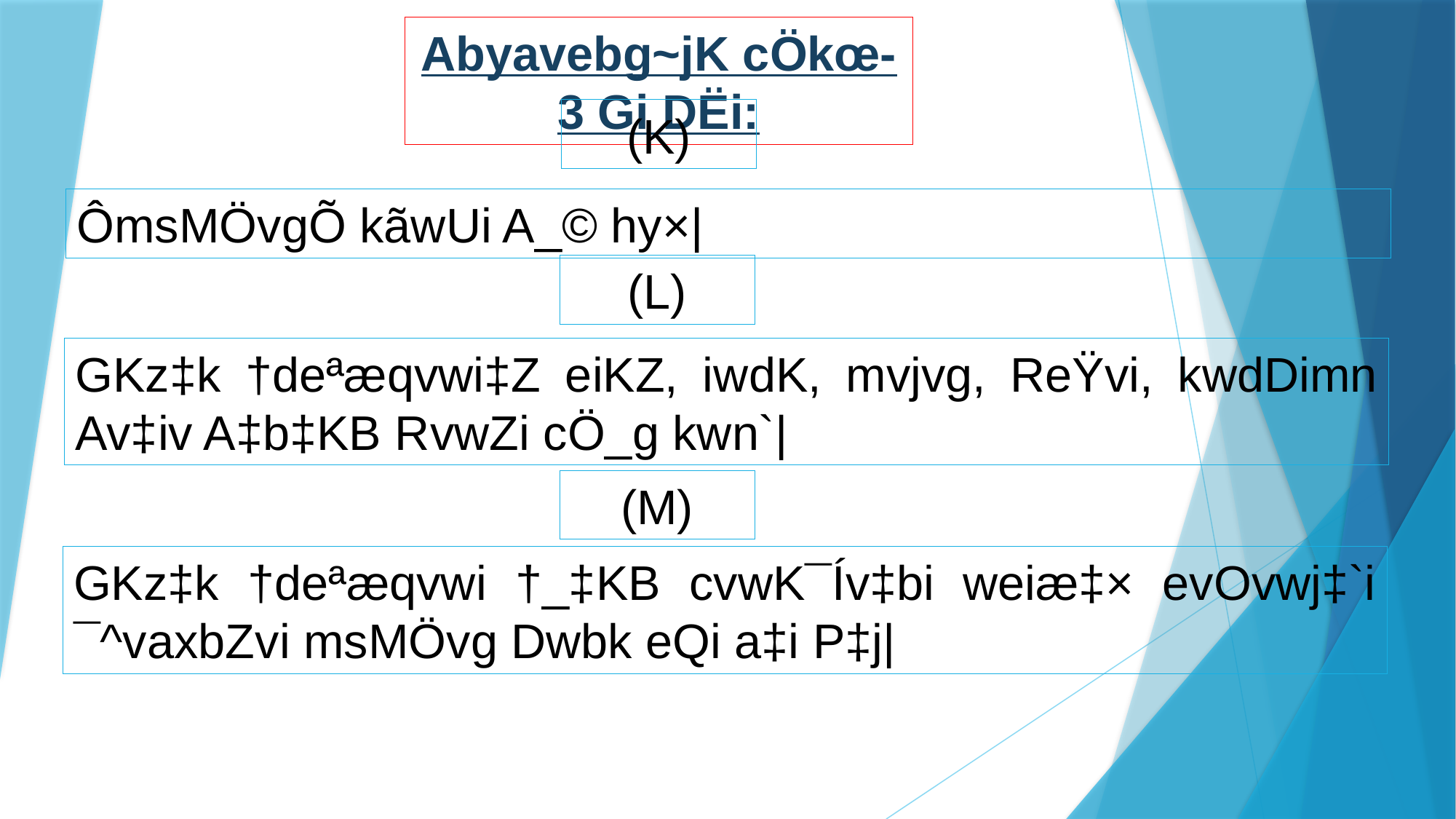

Abyavebg~jK cÖkœ-3 Gi DËi:
(K)
ÔmsMÖvgÕ kãwUi A_© hy×|
(L)
GKz‡k †deªæqvwi‡Z eiKZ, iwdK, mvjvg, ReŸvi, kwdDimn Av‡iv A‡b‡KB RvwZi cÖ_g kwn`|
(M)
GKz‡k †deªæqvwi †_‡KB cvwK¯Ív‡bi weiæ‡× evOvwj‡`i ¯^vaxbZvi msMÖvg Dwbk eQi a‡i P‡j|